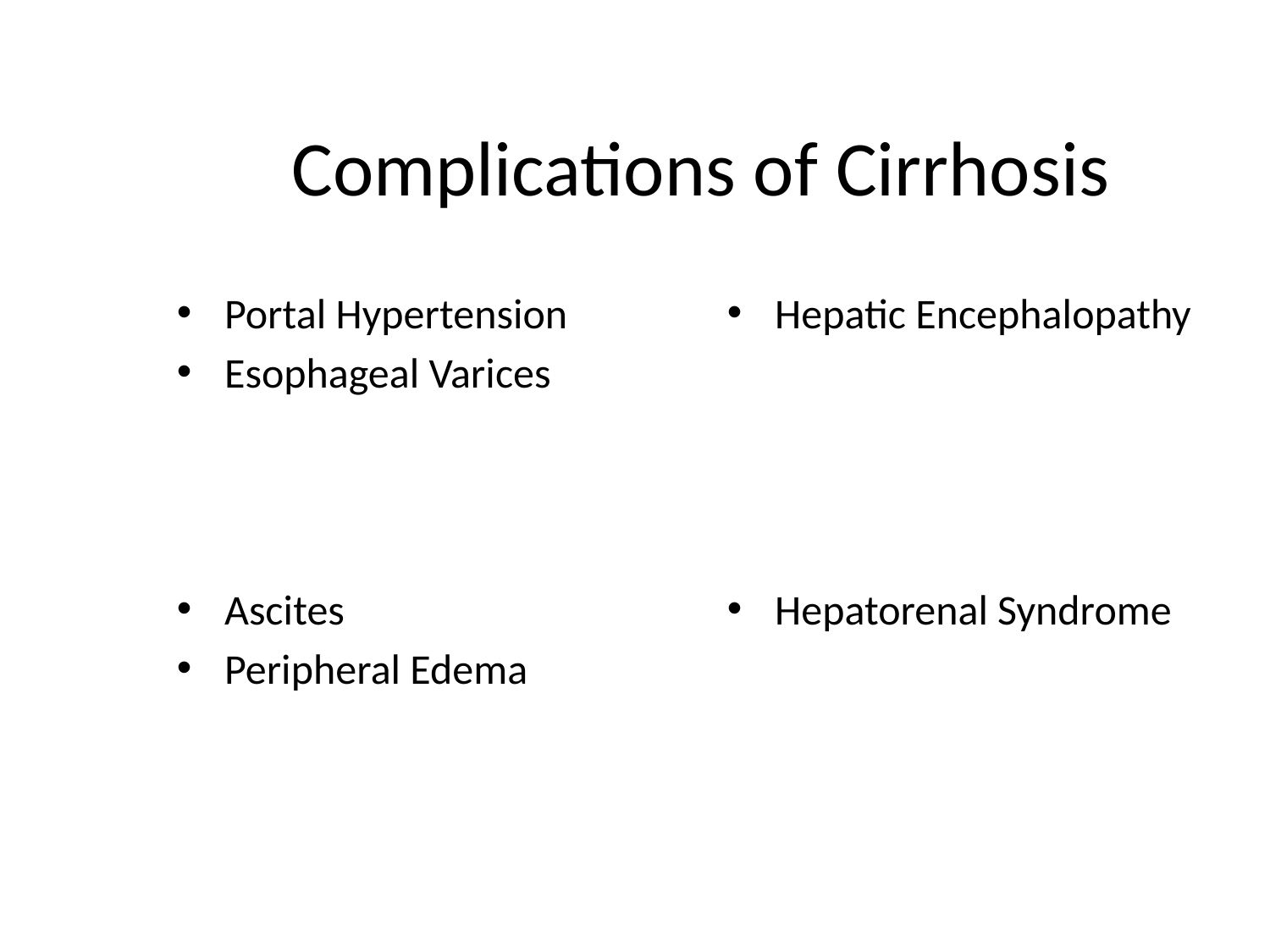

# Complications of Cirrhosis
Portal Hypertension
Esophageal Varices

Hepatic Encephalopathy
Ascites
Peripheral Edema
Hepatorenal Syndrome